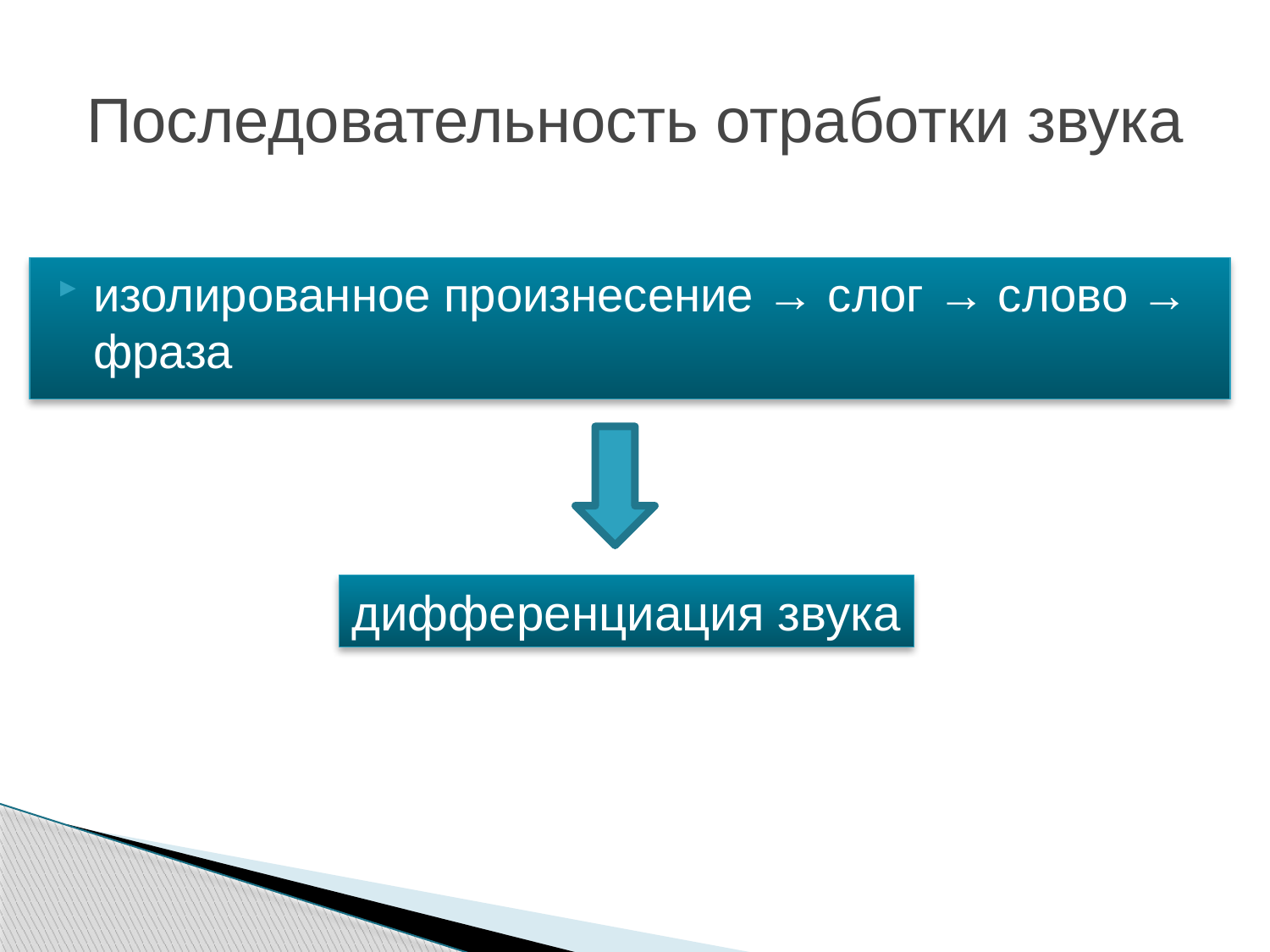

# Последовательность отработки звука
изолированное произнесение → слог → слово → фраза

дифференциация звука